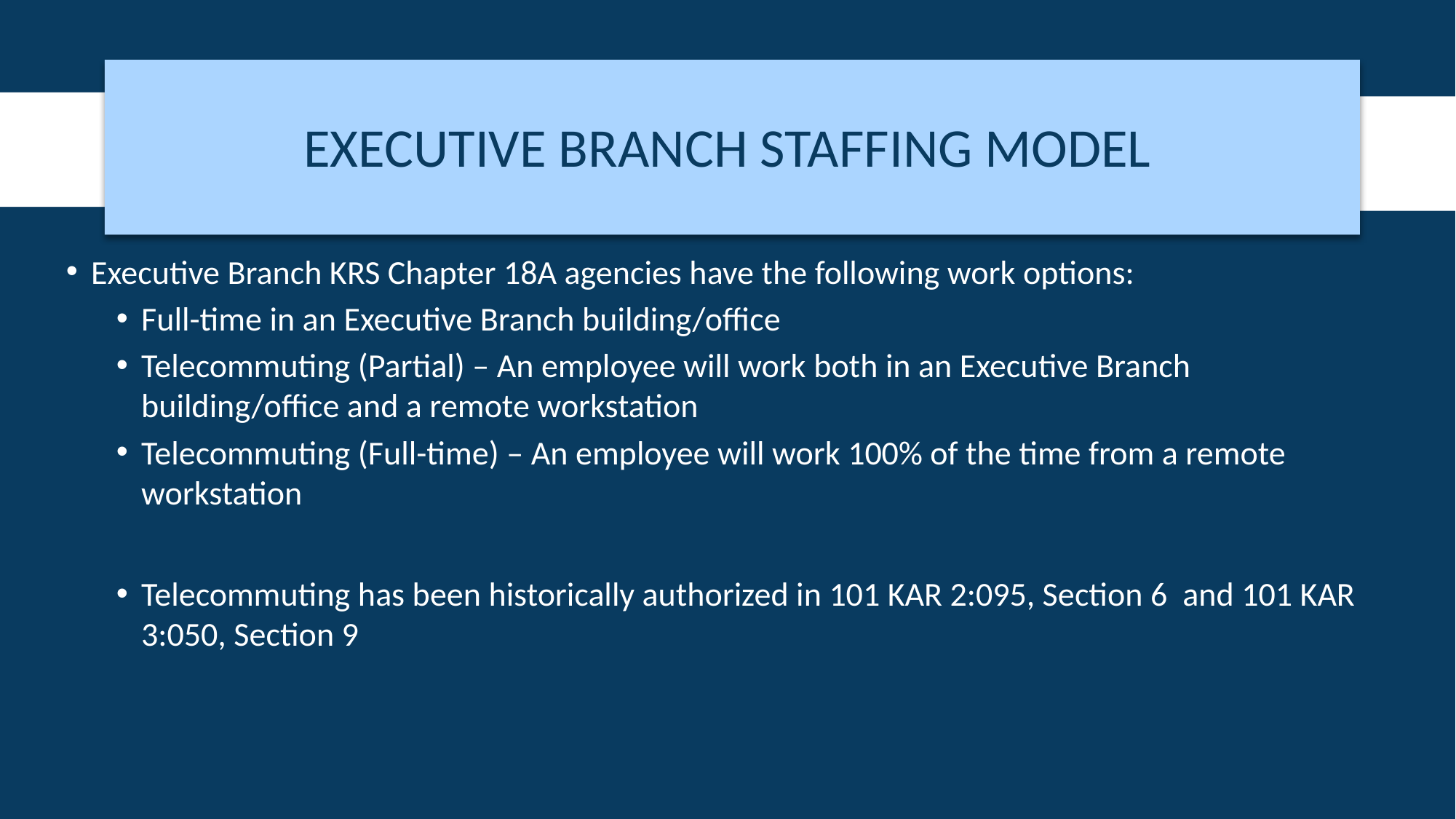

# EXECUTIVE BRANCH STAFFING MODEL

Executive Branch KRS Chapter 18A agencies have the following work options:
Full-time in an Executive Branch building/office
Telecommuting (Partial) – An employee will work both in an Executive Branch building/office and a remote workstation
Telecommuting (Full-time) – An employee will work 100% of the time from a remote workstation

Telecommuting has been historically authorized in 101 KAR 2:095, Section 6  and 101 KAR 3:050, Section 9